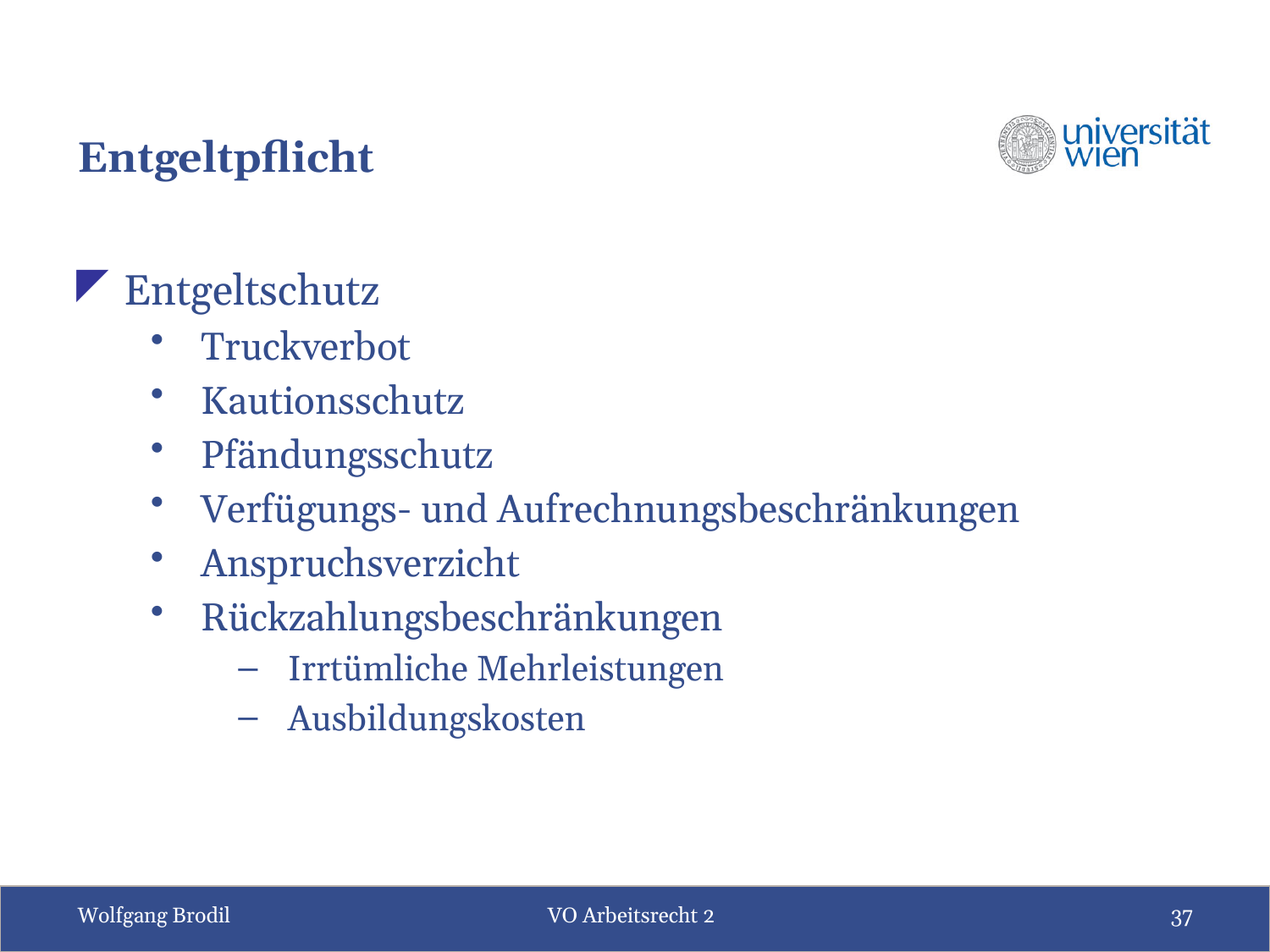

# Entgeltpflicht
Entgeltschutz
Truckverbot
Kautionsschutz
Pfändungsschutz
Verfügungs- und Aufrechnungsbeschränkungen
Anspruchsverzicht
Rückzahlungsbeschränkungen
Irrtümliche Mehrleistungen
Ausbildungskosten